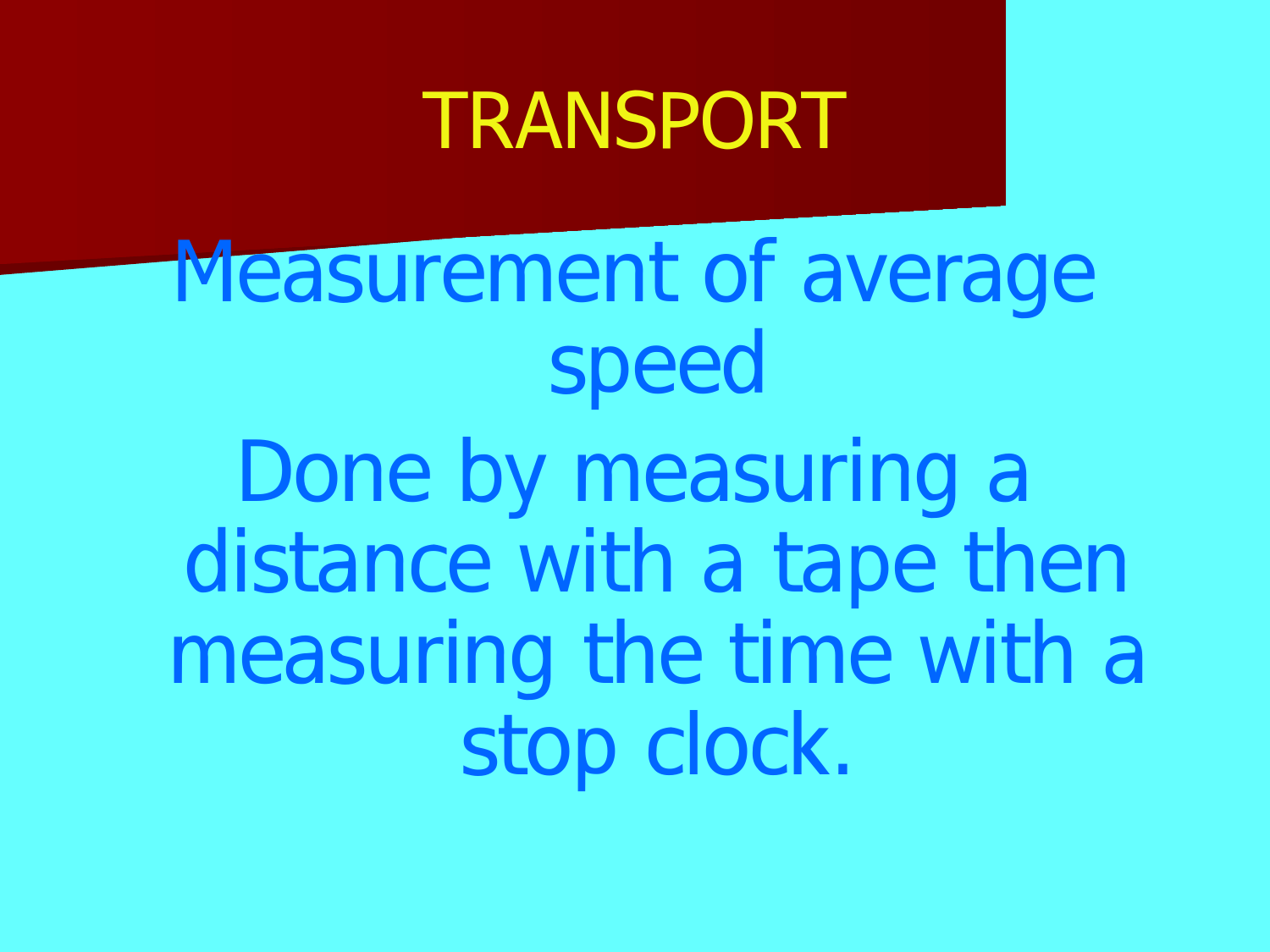

# TRANSPORT

Measurement of average speed
Done by measuring a distance with a tape then measuring the time with a stop clock.